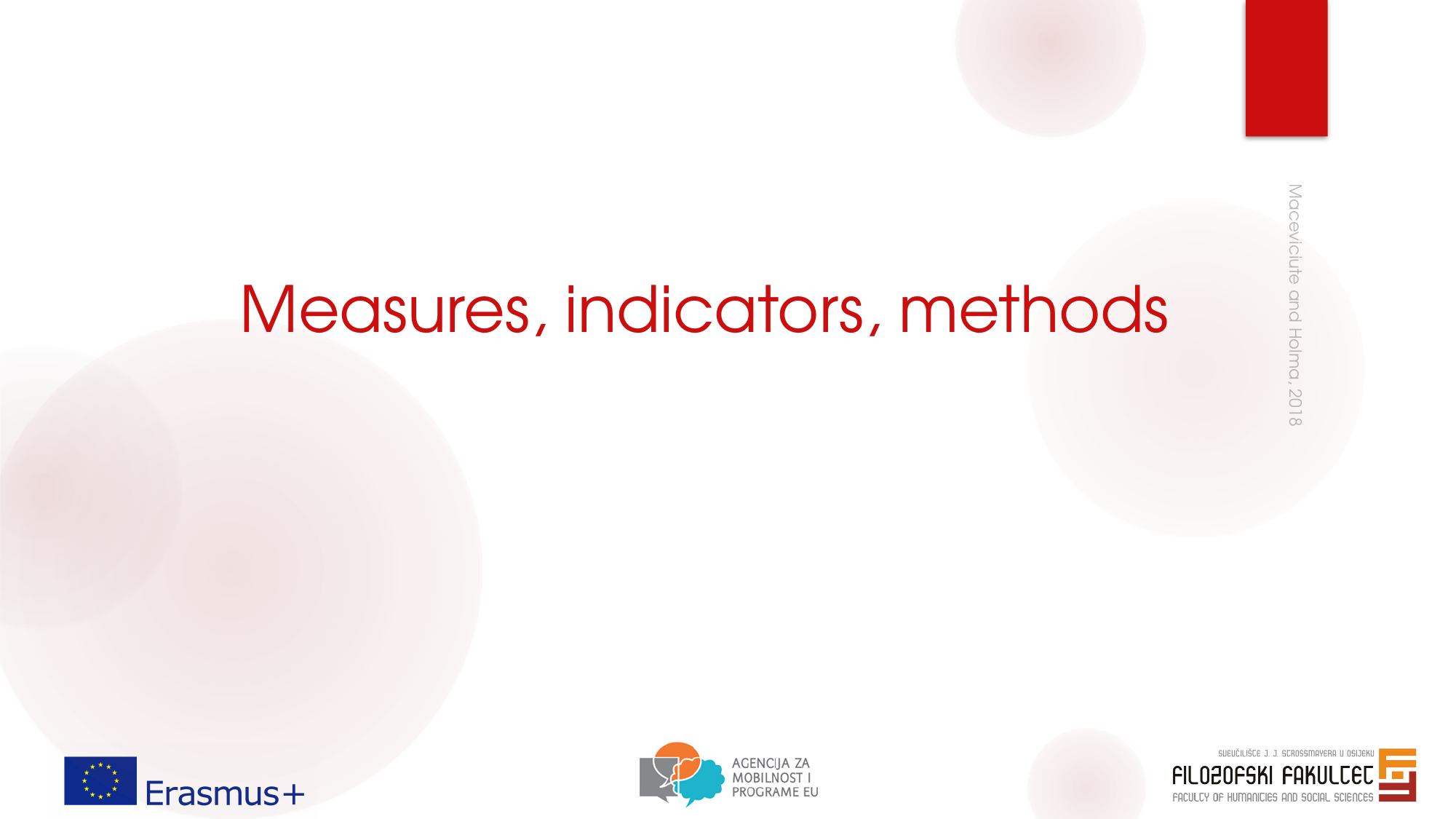

# Measures, indicators, methods
Maceviciute and Holma, 2018